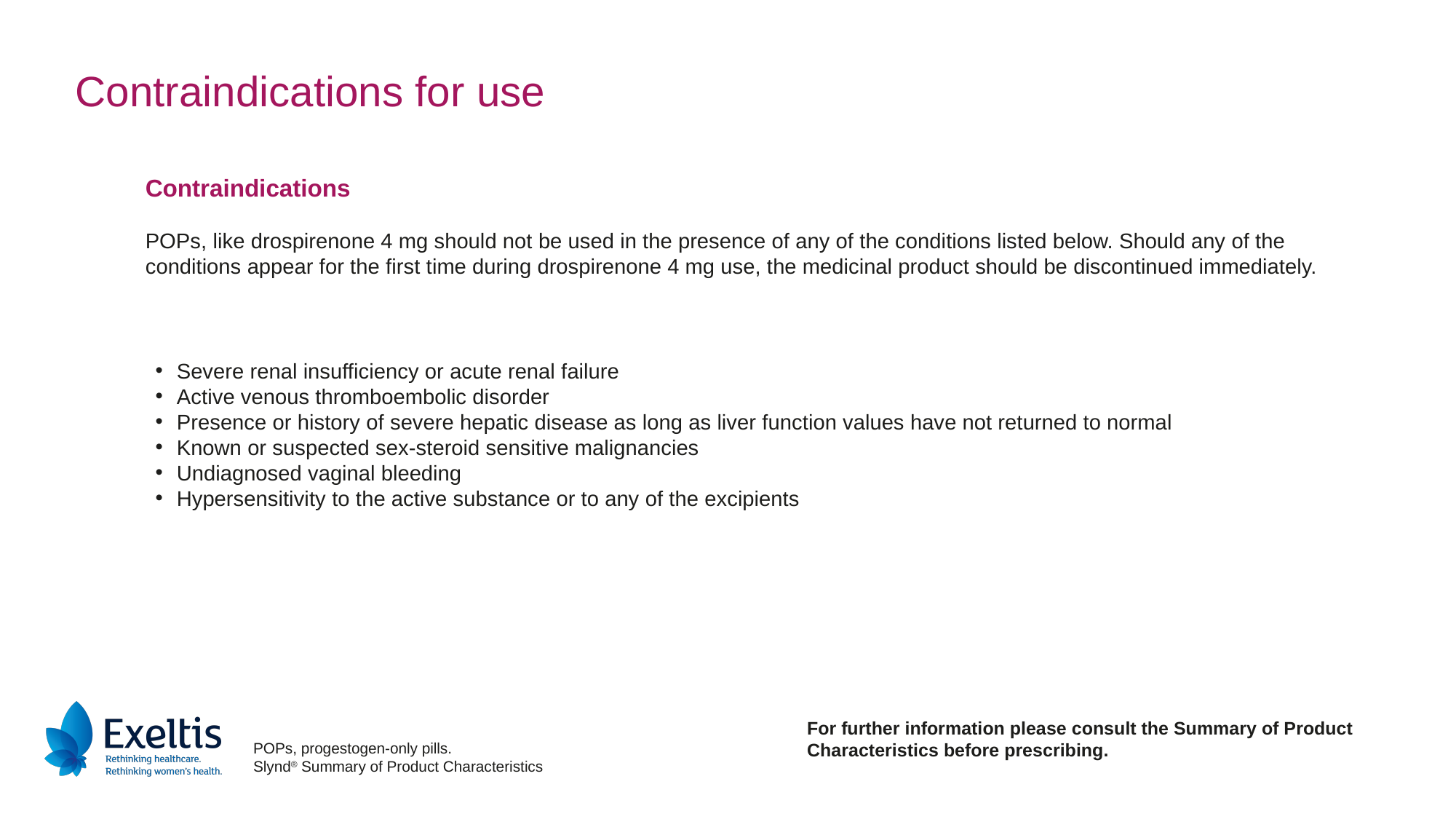

Contraindications for use
Contraindications

POPs, like drospirenone 4 mg should not be used in the presence of any of the conditions listed below. Should any of the conditions appear for the first time during drospirenone 4 mg use, the medicinal product should be discontinued immediately.
Severe renal insufficiency or acute renal failure
Active venous thromboembolic disorder
Presence or history of severe hepatic disease as long as liver function values have not returned to normal
Known or suspected sex-steroid sensitive malignancies
Undiagnosed vaginal bleeding
Hypersensitivity to the active substance or to any of the excipients
For further information please consult the Summary of Product Characteristics before prescribing.
POPs, progestogen-only pills.
Slynd® Summary of Product Characteristics